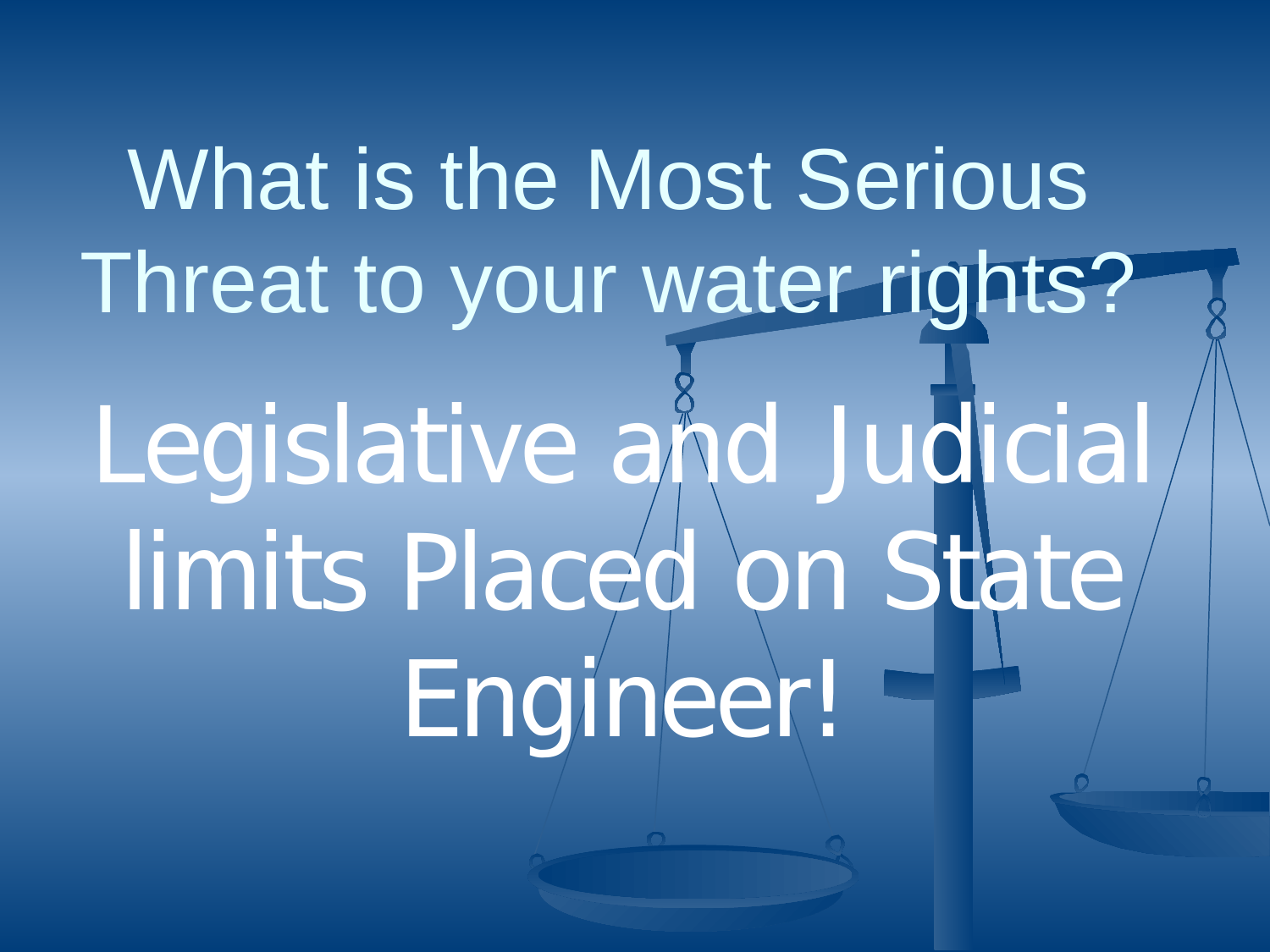

# What is the Most Serious Threat to your water rights?
Legislative and Judicial limits Placed on State Engineer!